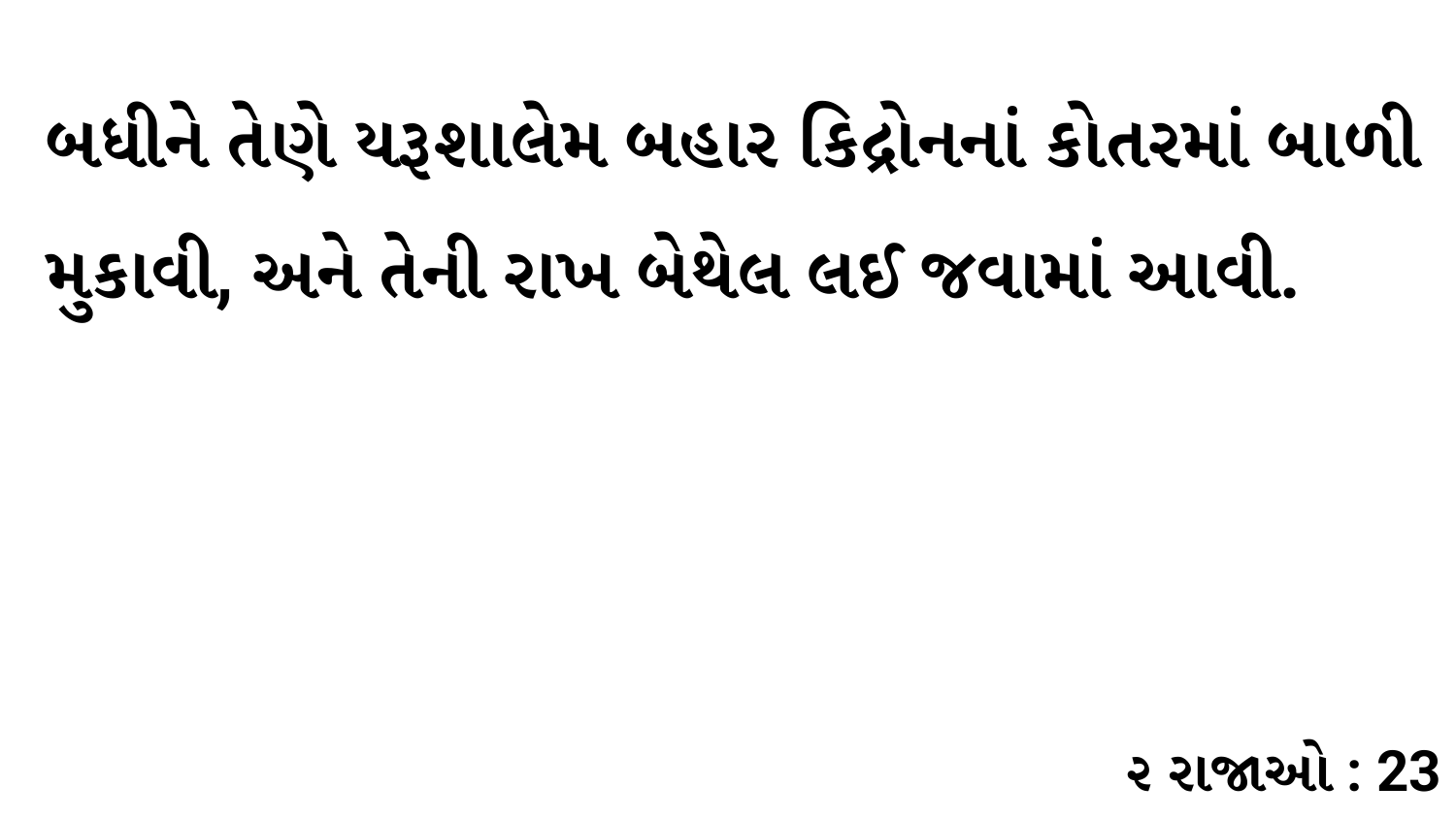

બધીને તેણે યરૂશાલેમ બહાર કિદ્રોનનાં કોતરમાં બાળી મુકાવી, અને તેની રાખ બેથેલ લઈ જવામાં આવી.
૨ રાજાઓ : 23